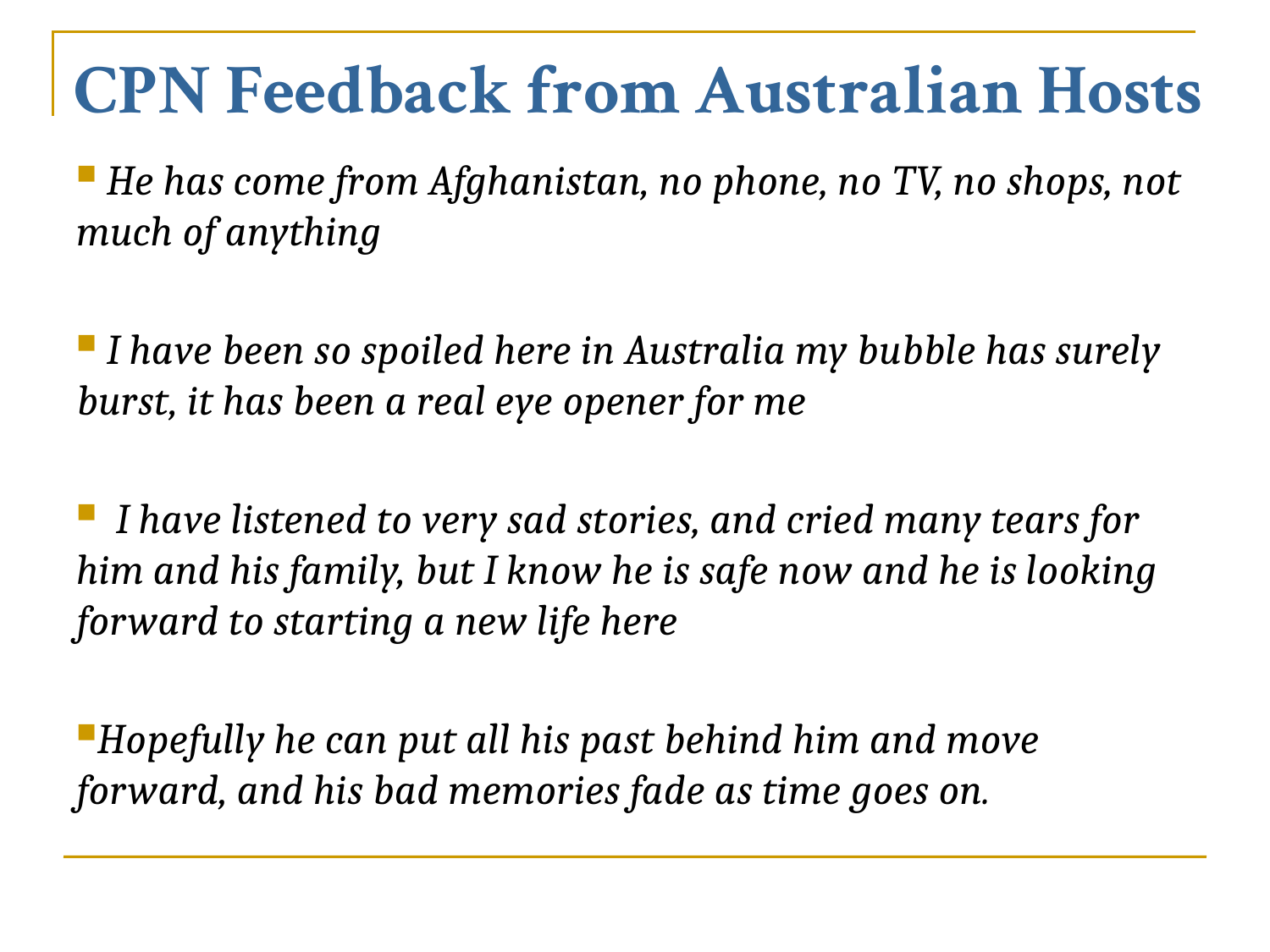

# CPN Feedback from Australian Hosts
 He has come from Afghanistan, no phone, no TV, no shops, not much of anything

 I have been so spoiled here in Australia my bubble has surely burst, it has been a real eye opener for me

  I have listened to very sad stories, and cried many tears for him and his family, but I know he is safe now and he is looking forward to starting a new life here

Hopefully he can put all his past behind him and move forward, and his bad memories fade as time goes on.